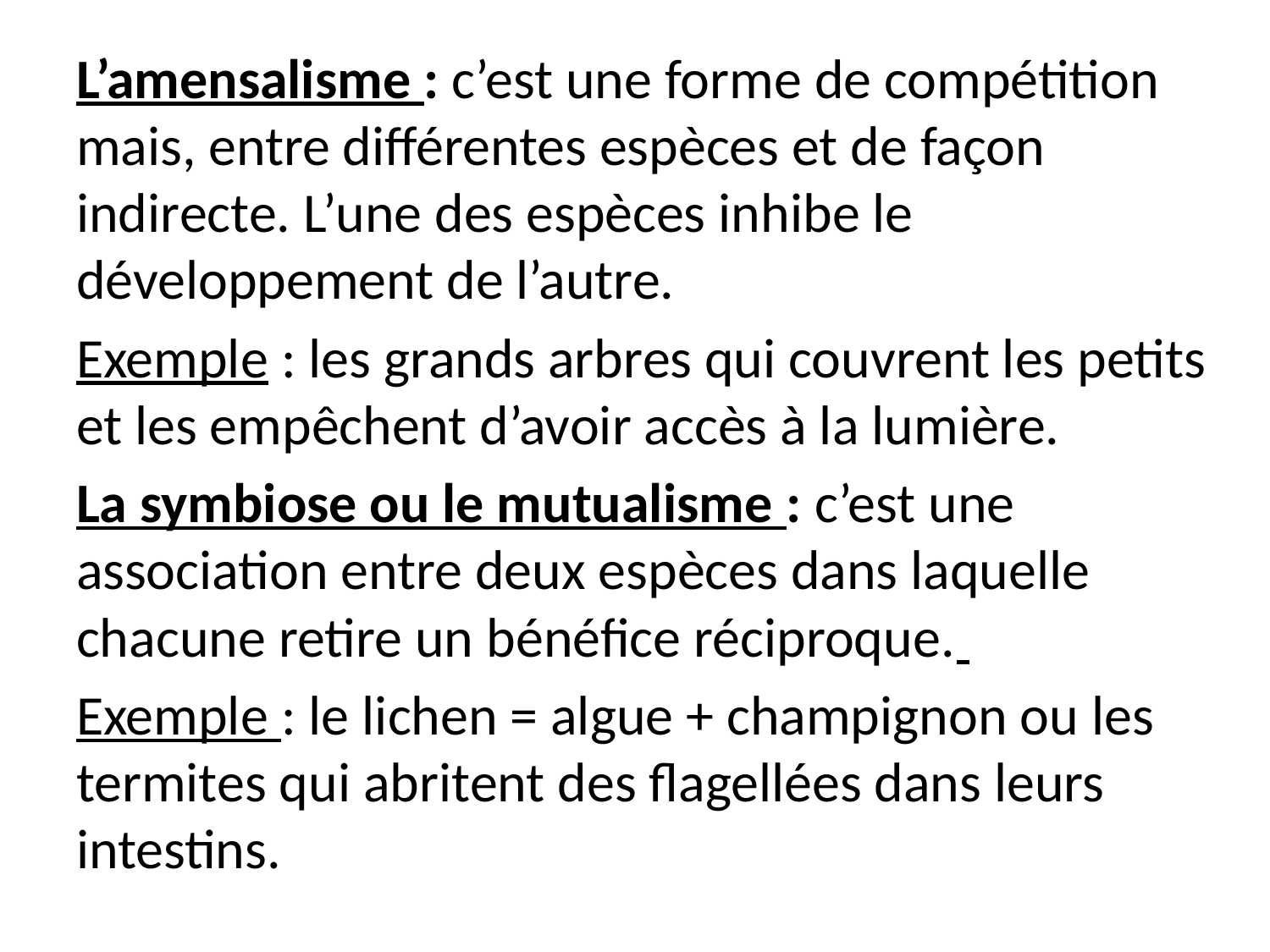

L’amensalisme : c’est une forme de compétition mais, entre différentes espèces et de façon indirecte. L’une des espèces inhibe le développement de l’autre.
Exemple : les grands arbres qui couvrent les petits et les empêchent d’avoir accès à la lumière.
La symbiose ou le mutualisme : c’est une association entre deux espèces dans laquelle chacune retire un bénéfice réciproque.
Exemple : le lichen = algue + champignon ou les termites qui abritent des flagellées dans leurs intestins.